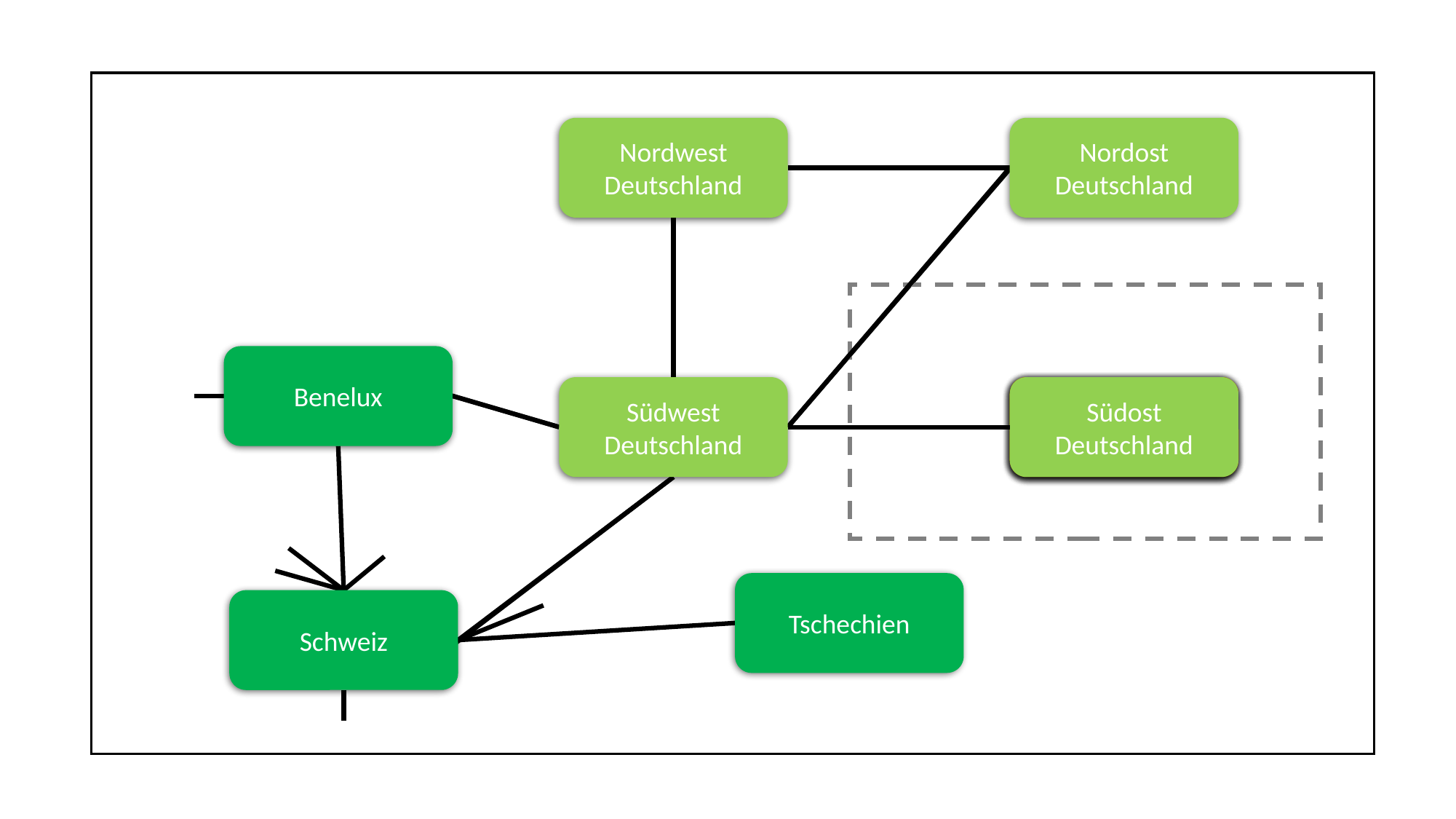

Nordwest
Deutschland
Nordost
Deutschland

Benelux
Südwest
Deutschland
München
Nürnberg
Würzburg
Südost
Deutschland
Tschechien
Schweiz